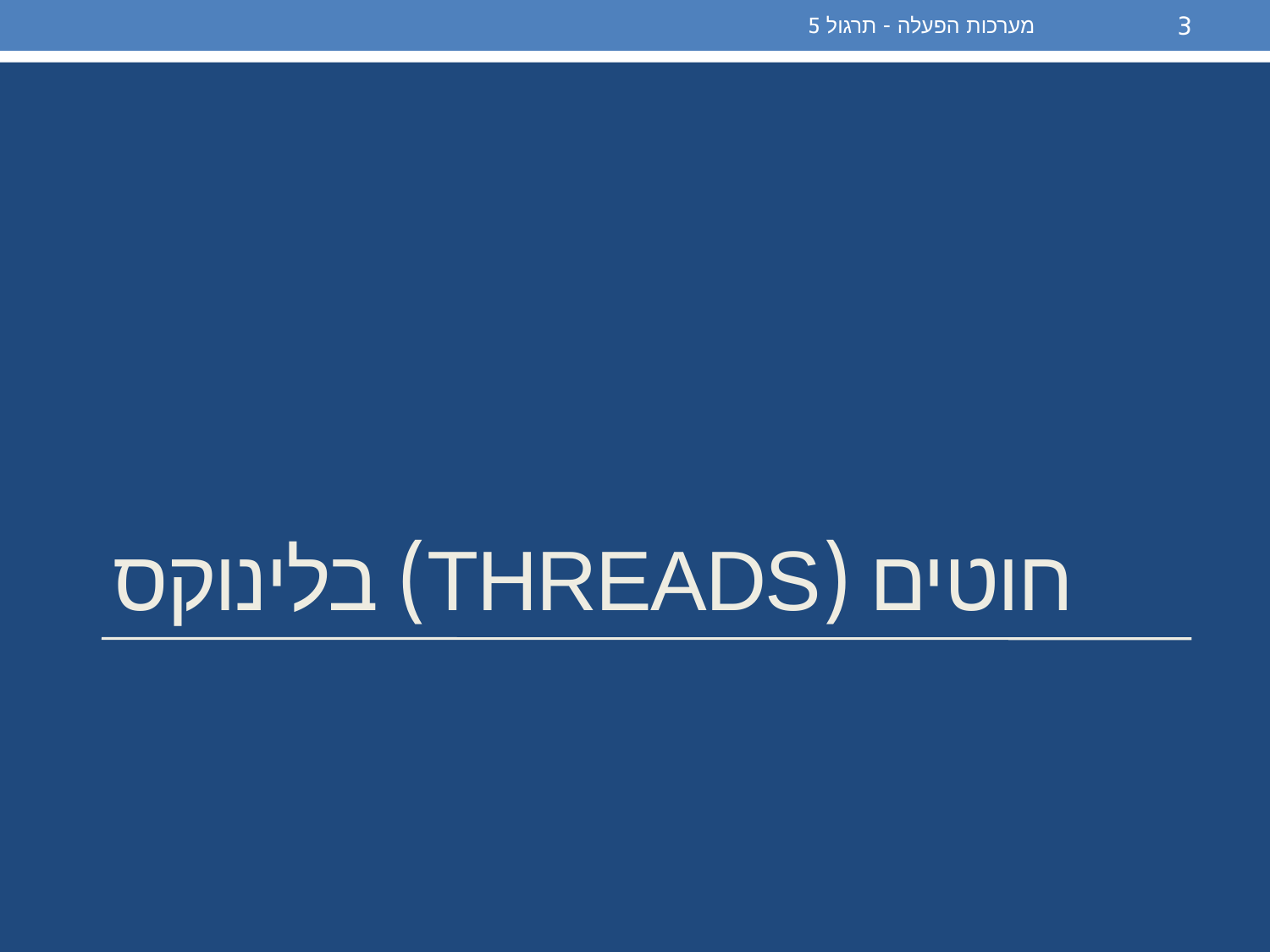

מערכות הפעלה - תרגול 5
3
# חוטים (threads) בלינוקס